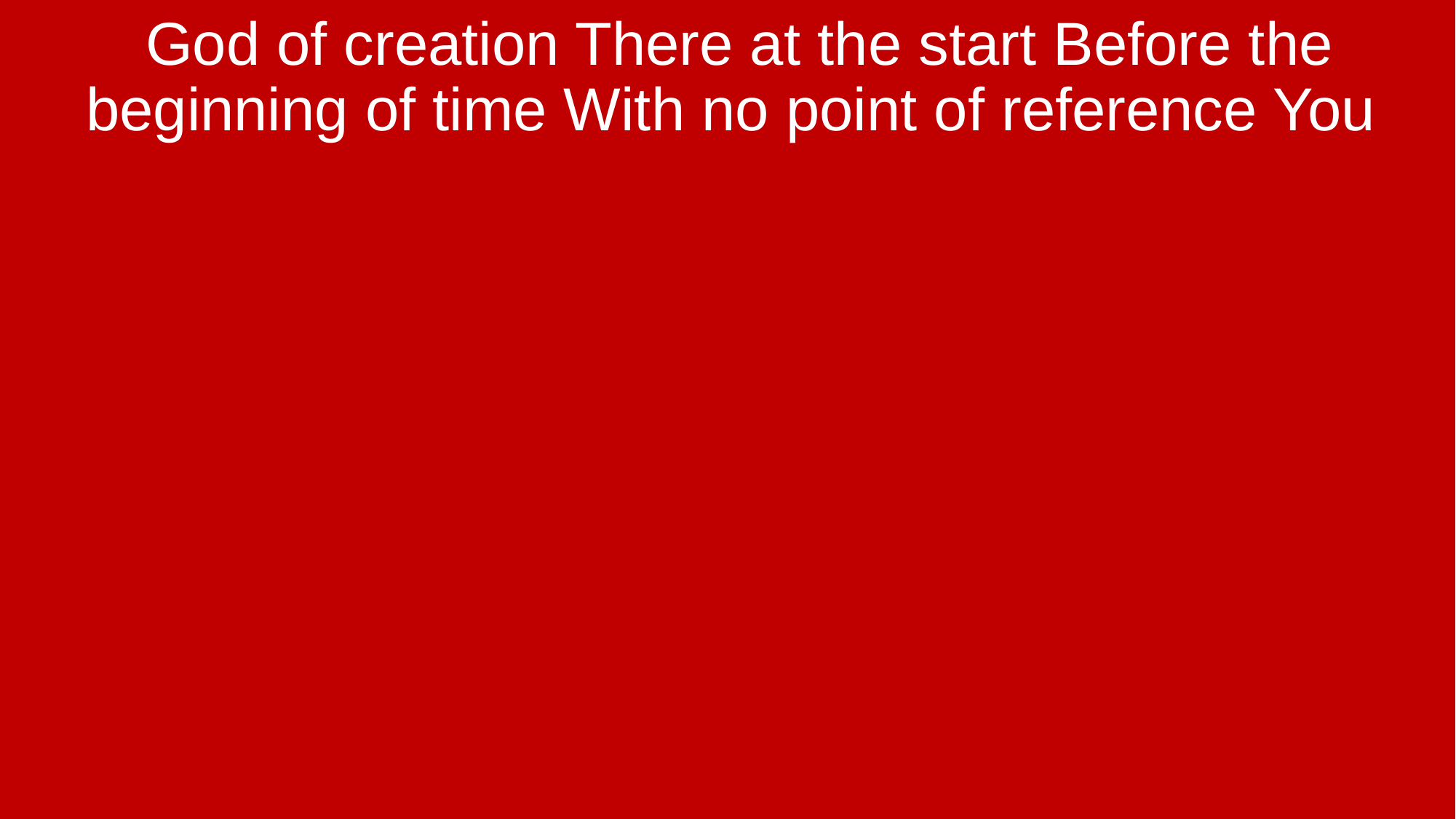

God of creation There at the start Before the beginning of time With no point of reference You